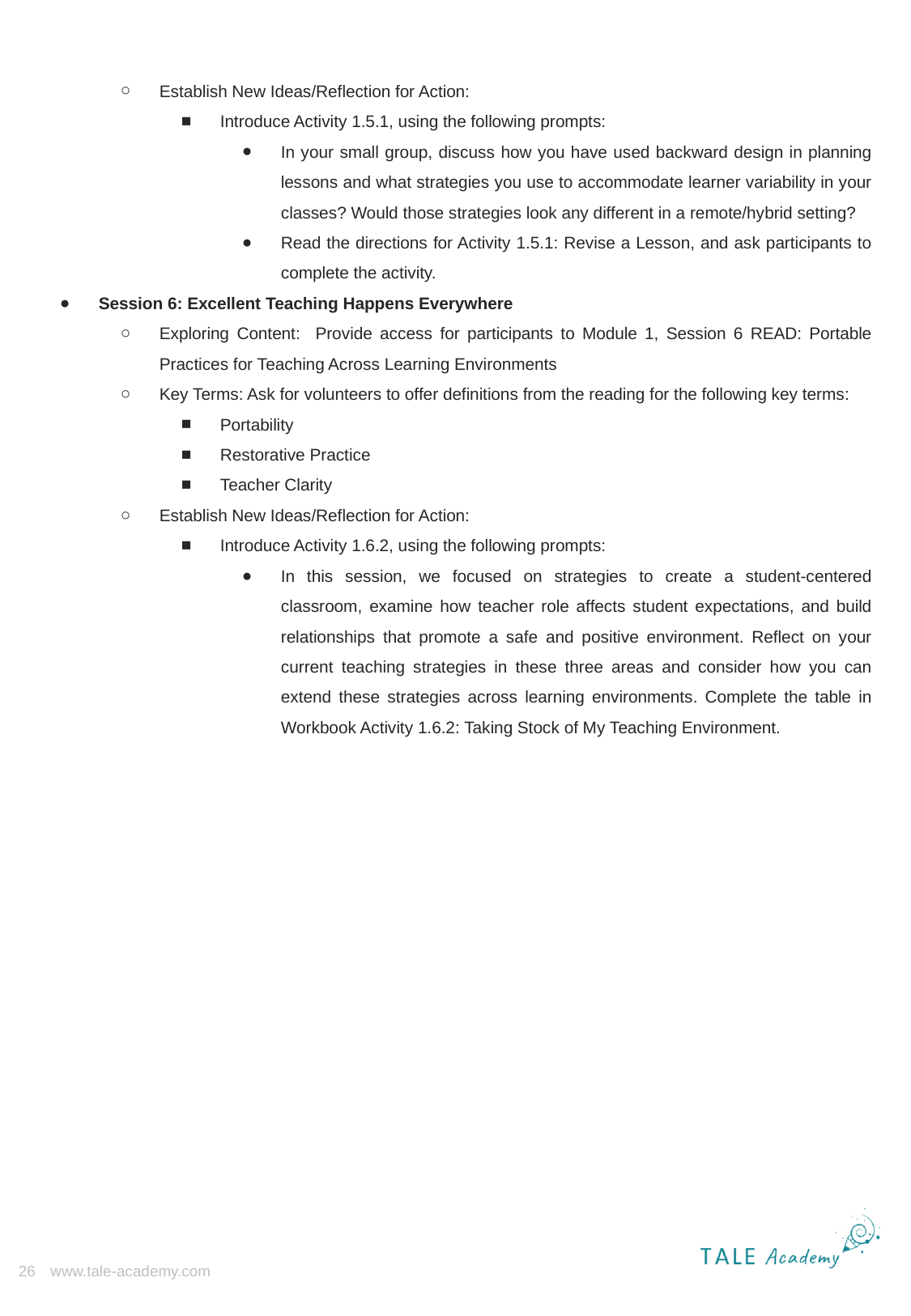

Establish New Ideas/Reflection for Action:
Introduce Activity 1.5.1, using the following prompts:
In your small group, discuss how you have used backward design in planning lessons and what strategies you use to accommodate learner variability in your classes? Would those strategies look any different in a remote/hybrid setting?
Read the directions for Activity 1.5.1: Revise a Lesson, and ask participants to complete the activity.
Session 6: Excellent Teaching Happens Everywhere
Exploring Content:  Provide access for participants to Module 1, Session 6 READ: Portable Practices for Teaching Across Learning Environments
Key Terms: Ask for volunteers to offer definitions from the reading for the following key terms:
Portability
Restorative Practice
Teacher Clarity
Establish New Ideas/Reflection for Action:
Introduce Activity 1.6.2, using the following prompts:
In this session, we focused on strategies to create a student-centered classroom, examine how teacher role affects student expectations, and build relationships that promote a safe and positive environment. Reflect on your current teaching strategies in these three areas and consider how you can extend these strategies across learning environments. Complete the table in Workbook Activity 1.6.2: Taking Stock of My Teaching Environment.